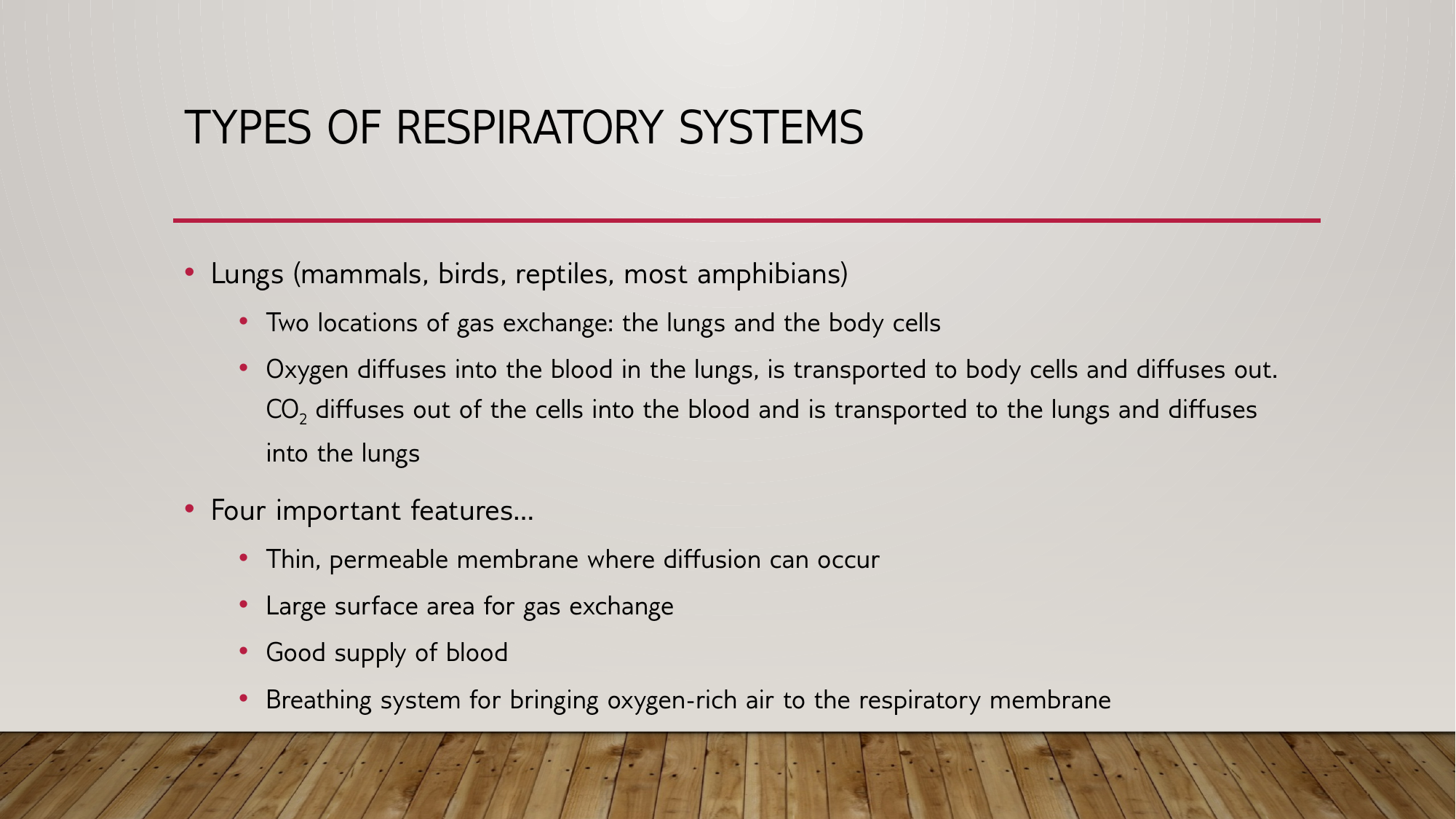

# Types of Respiratory systems
Lungs (mammals, birds, reptiles, most amphibians)
Two locations of gas exchange: the lungs and the body cells
Oxygen diffuses into the blood in the lungs, is transported to body cells and diffuses out. CO2 diffuses out of the cells into the blood and is transported to the lungs and diffuses into the lungs
Four important features…
Thin, permeable membrane where diffusion can occur
Large surface area for gas exchange
Good supply of blood
Breathing system for bringing oxygen-rich air to the respiratory membrane